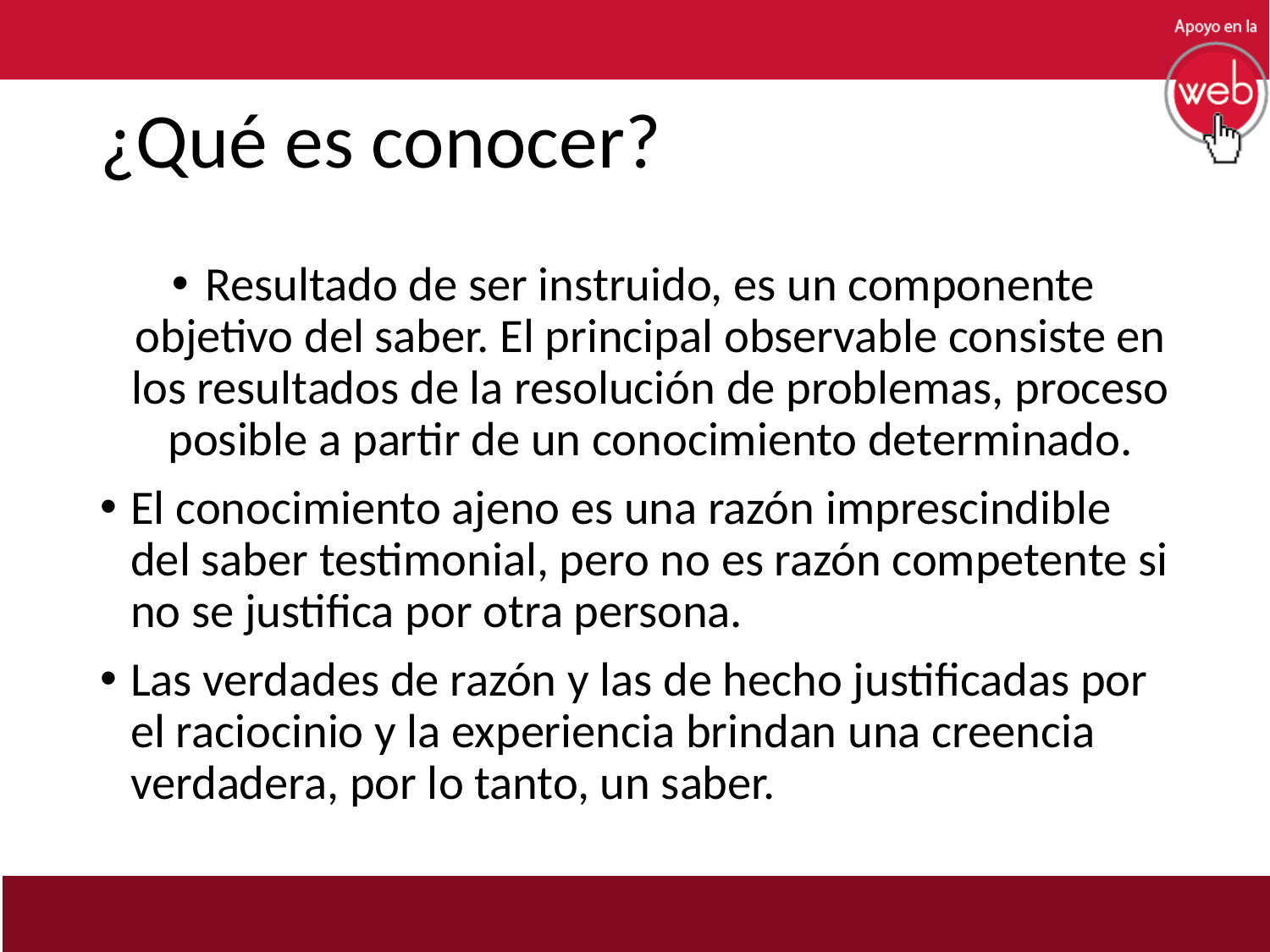

# ¿Qué es conocer?
Resultado de ser instruido, es un componente objetivo del saber. El principal observable consiste en los resultados de la resolución de problemas, proceso posible a partir de un conocimiento determinado.
El conocimiento ajeno es una razón imprescindible del saber testimonial, pero no es razón competente si no se justifica por otra persona.
Las verdades de razón y las de hecho justificadas por el raciocinio y la experiencia brindan una creencia verdadera, por lo tanto, un saber.